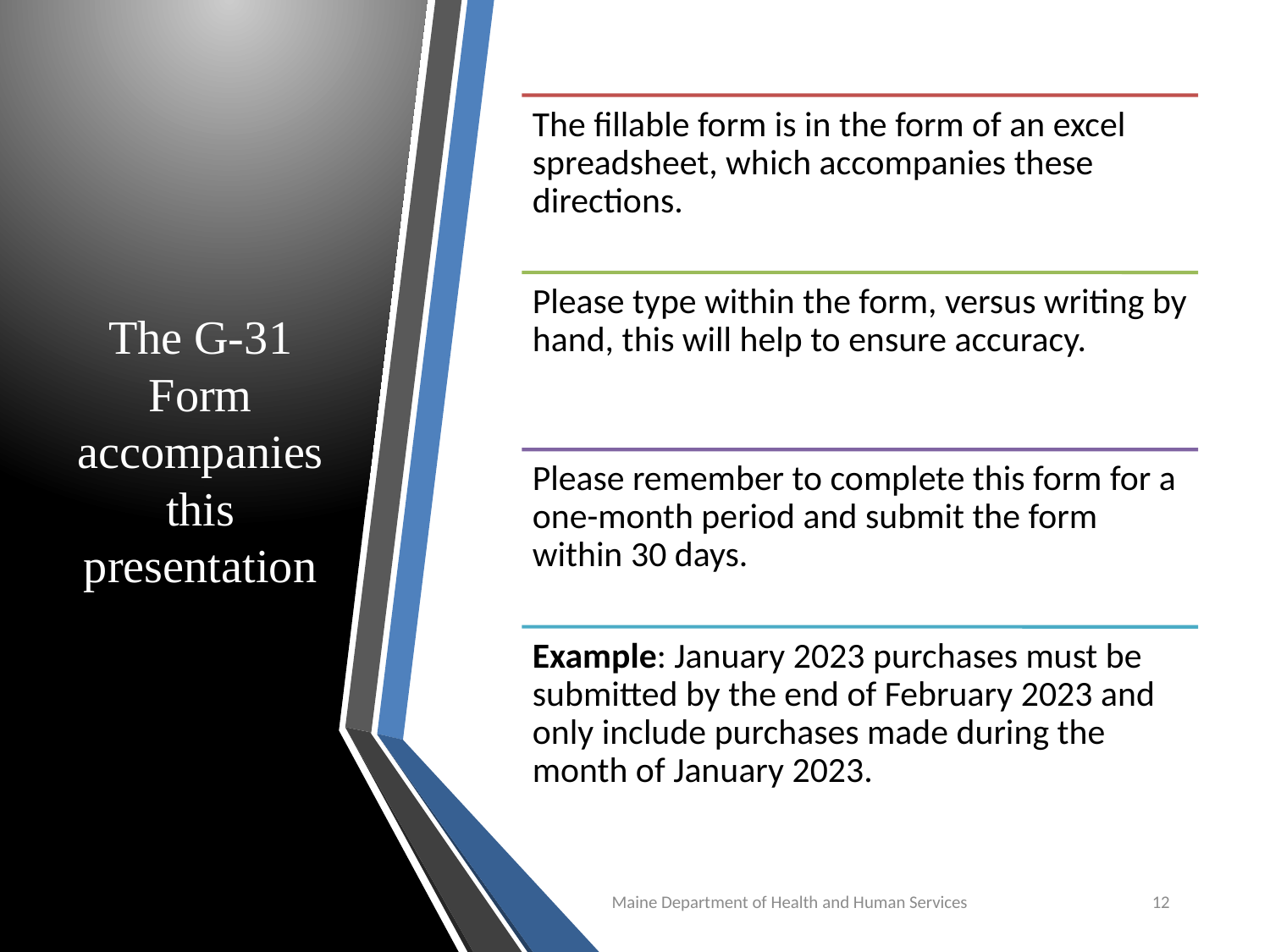

# The G-31 Form accompanies this presentation
The fillable form is in the form of an excel spreadsheet, which accompanies these directions.
Please type within the form, versus writing by hand, this will help to ensure accuracy.
Please remember to complete this form for a one-month period and submit the form within 30 days.
Example: January 2023 purchases must be submitted by the end of February 2023 and only include purchases made during the month of January 2023.
Maine Department of Health and Human Services
12